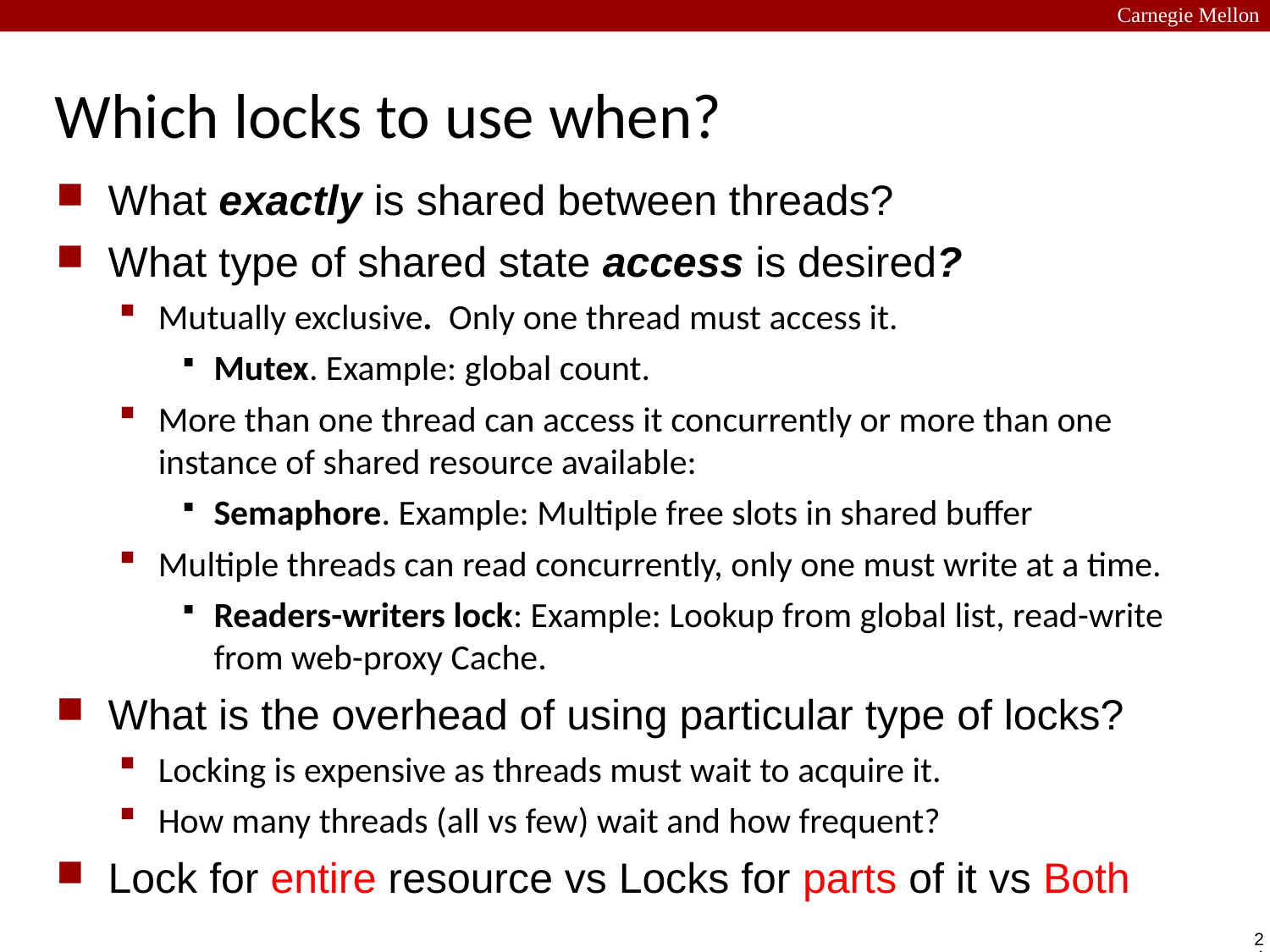

Carnegie Mellon
# Which locks to use when?
What exactly is shared between threads?
What type of shared state access is desired?
Mutually exclusive.  Only one thread must access it.
Mutex. Example: global count.
More than one thread can access it concurrently or more than one instance of shared resource available:
Semaphore. Example: Multiple free slots in shared buffer
Multiple threads can read concurrently, only one must write at a time.
Readers-writers lock: Example: Lookup from global list, read-write from web-proxy Cache.
What is the overhead of using particular type of locks?
Locking is expensive as threads must wait to acquire it.
How many threads (all vs few) wait and how frequent?
Lock for entire resource vs Locks for parts of it vs Both
24